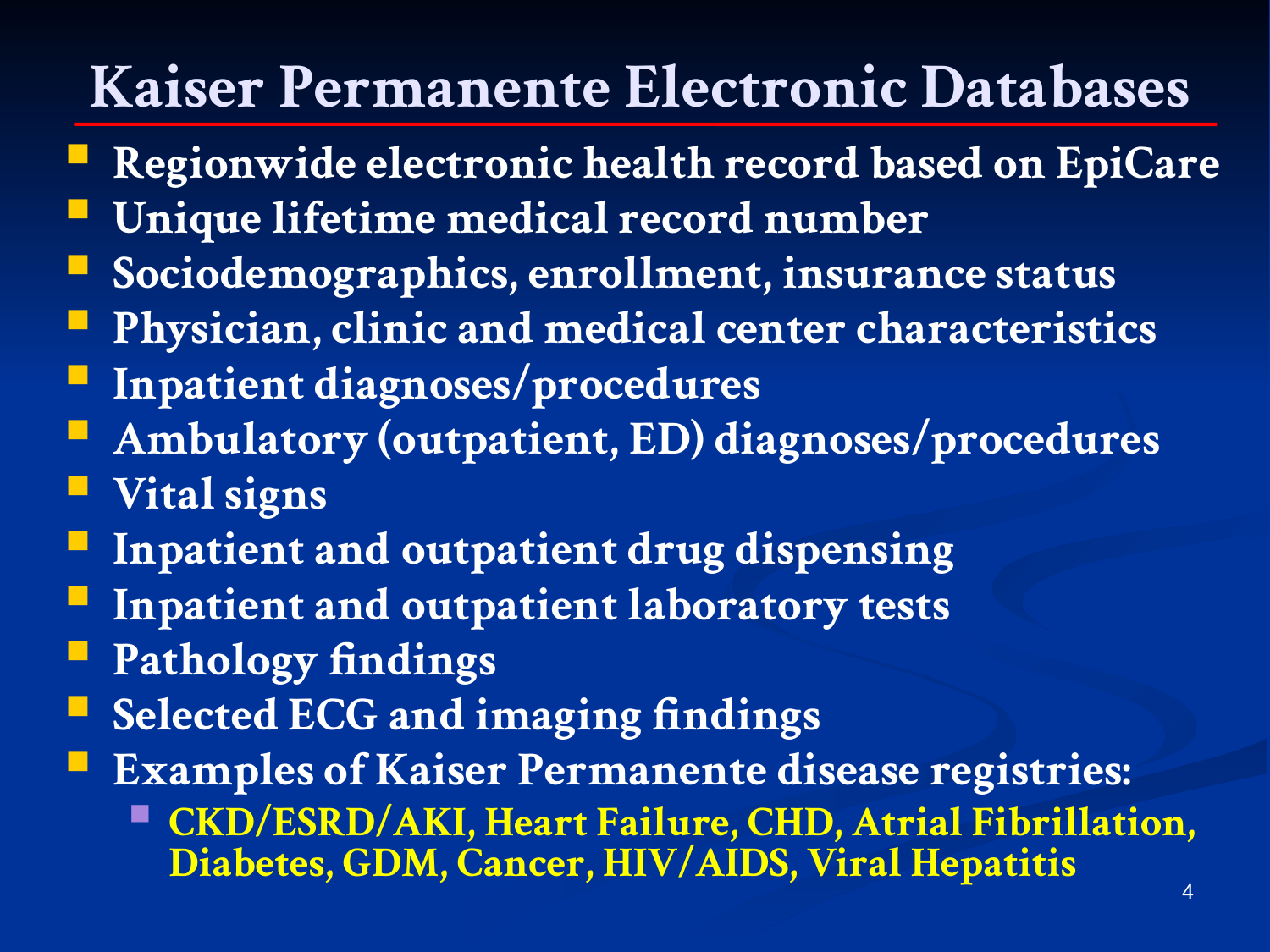

# Kaiser Permanente Electronic Databases

Regionwide electronic health record based on EpiCare
Unique lifetime medical record number
Sociodemographics, enrollment, insurance status
Physician, clinic and medical center characteristics
Inpatient diagnoses/procedures
Ambulatory (outpatient, ED) diagnoses/procedures
Vital signs
Inpatient and outpatient drug dispensing
Inpatient and outpatient laboratory tests
Pathology findings
Selected ECG and imaging findings
Examples of Kaiser Permanente disease registries:
CKD/ESRD/AKI, Heart Failure, CHD, Atrial Fibrillation, Diabetes, GDM, Cancer, HIV/AIDS, Viral Hepatitis

4